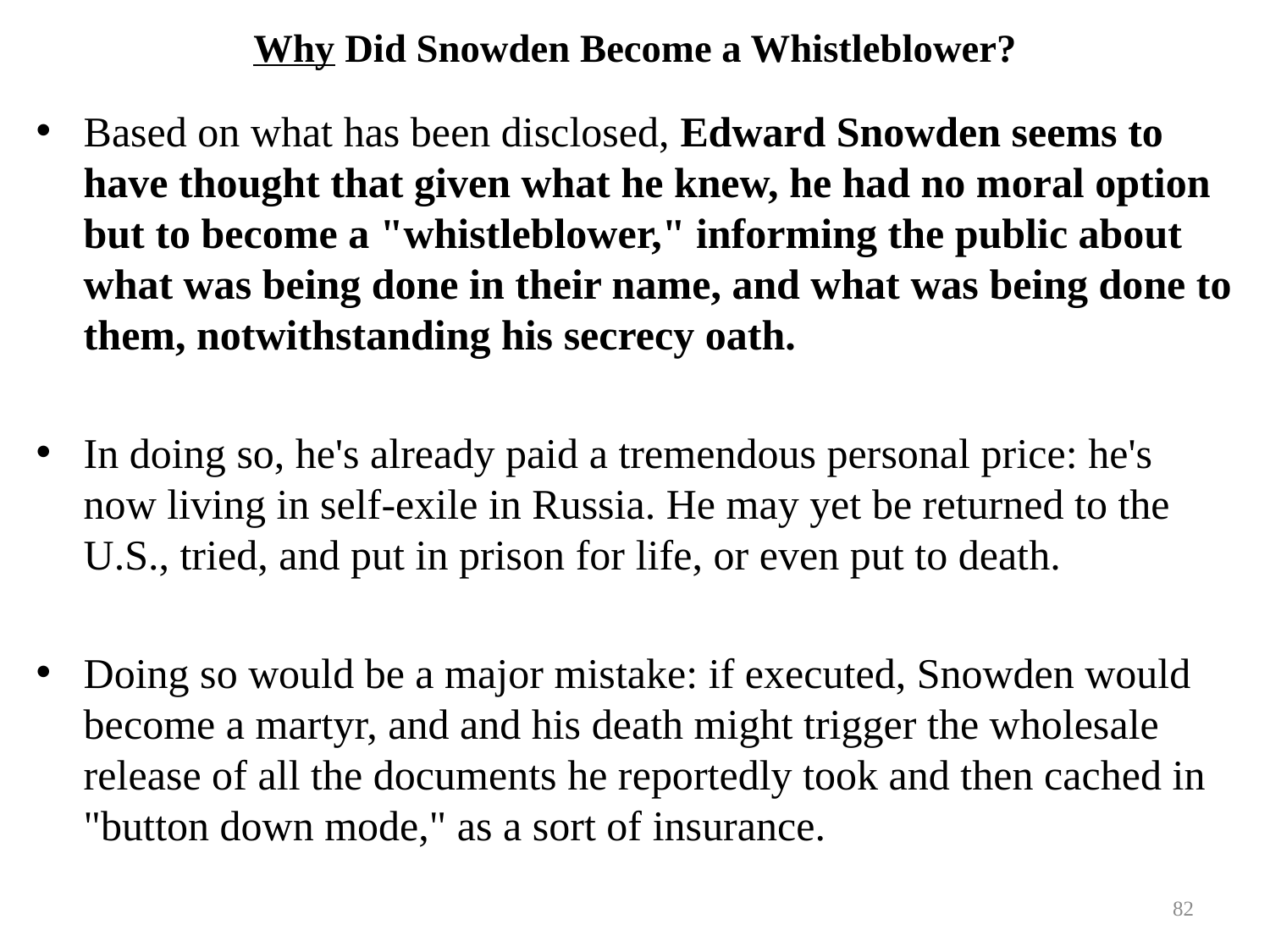

# Why Did Snowden Become a Whistleblower?
Based on what has been disclosed, Edward Snowden seems to have thought that given what he knew, he had no moral option but to become a "whistleblower," informing the public about what was being done in their name, and what was being done to them, notwithstanding his secrecy oath.

In doing so, he's already paid a tremendous personal price: he's now living in self-exile in Russia. He may yet be returned to the U.S., tried, and put in prison for life, or even put to death.

Doing so would be a major mistake: if executed, Snowden would become a martyr, and and his death might trigger the wholesale release of all the documents he reportedly took and then cached in "button down mode," as a sort of insurance.
82